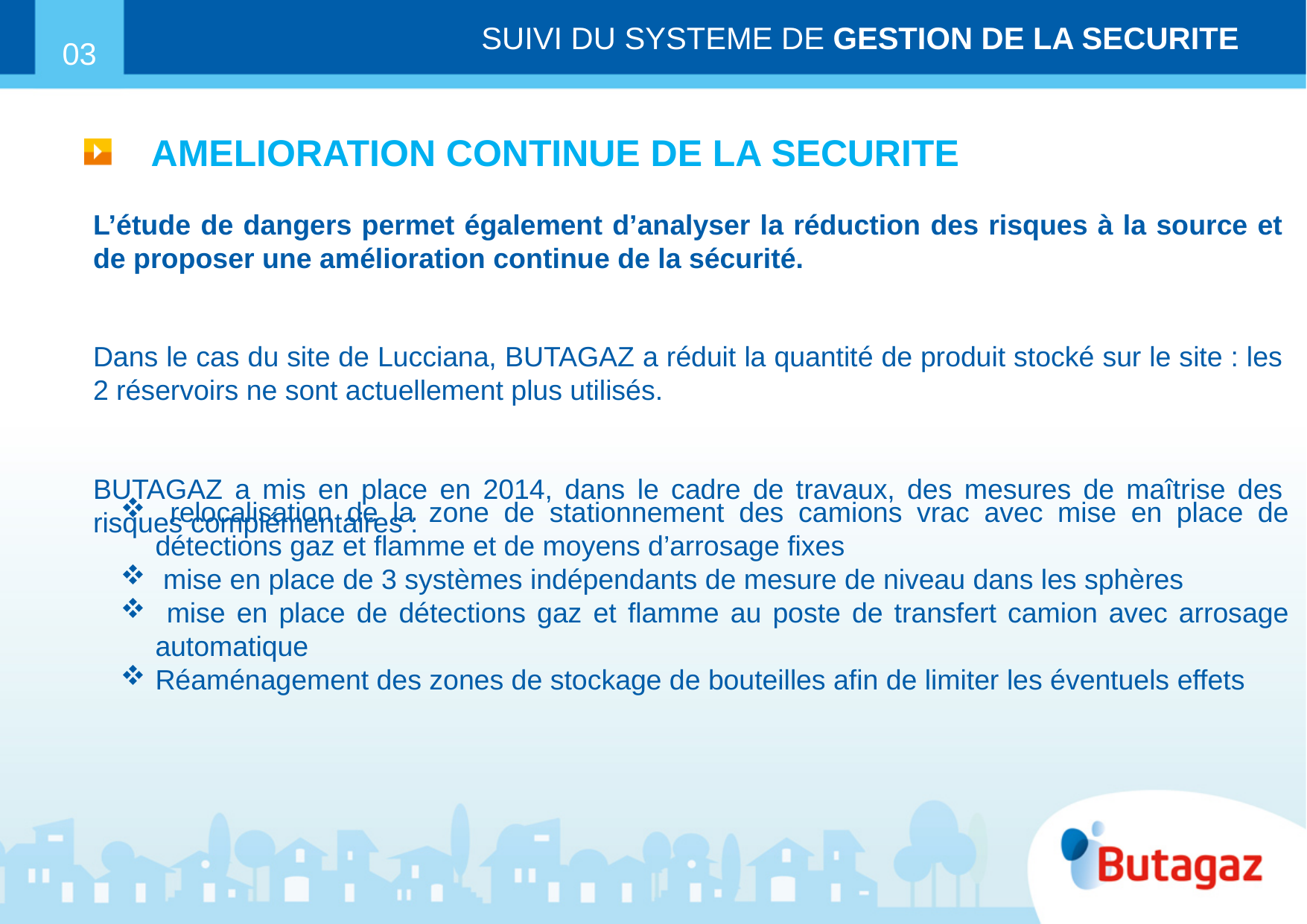

SUIVI DU SYSTEME DE GESTION DE LA SECURITE
03
AMELIORATION CONTINUE DE LA SECURITE
L’étude de dangers permet également d’analyser la réduction des risques à la source et de proposer une amélioration continue de la sécurité.

Dans le cas du site de Lucciana, BUTAGAZ a réduit la quantité de produit stocké sur le site : les 2 réservoirs ne sont actuellement plus utilisés.

BUTAGAZ a mis en place en 2014, dans le cadre de travaux, des mesures de maîtrise des risques complémentaires :

 relocalisation de la zone de stationnement des camions vrac avec mise en place de détections gaz et flamme et de moyens d’arrosage fixes
 mise en place de 3 systèmes indépendants de mesure de niveau dans les sphères
 mise en place de détections gaz et flamme au poste de transfert camion avec arrosage automatique
Réaménagement des zones de stockage de bouteilles afin de limiter les éventuels effets